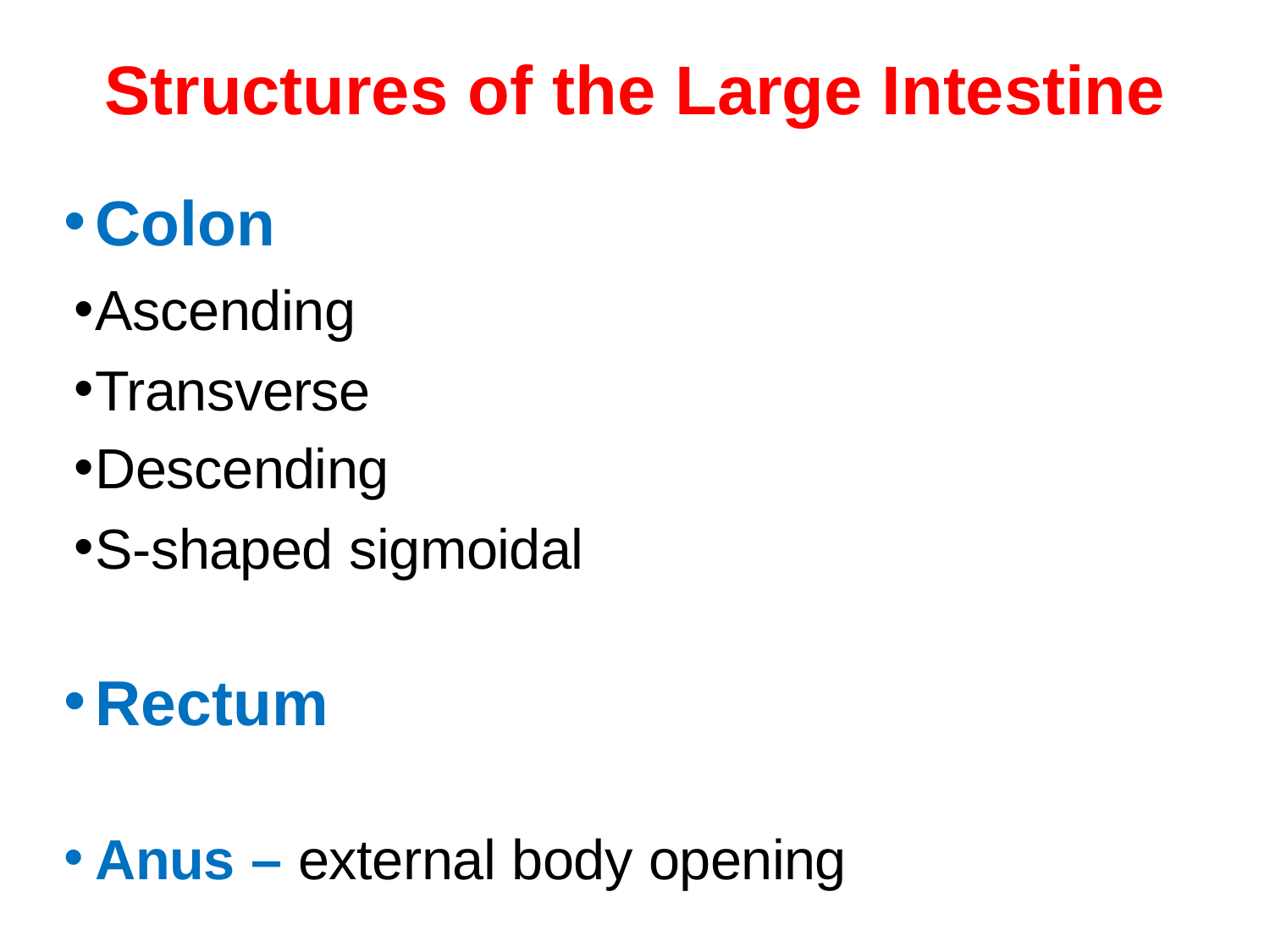

# Structures of the Large Intestine

Colon
Ascending
Transverse
Descending
S-shaped sigmoidal

Rectum

Anus – external body opening